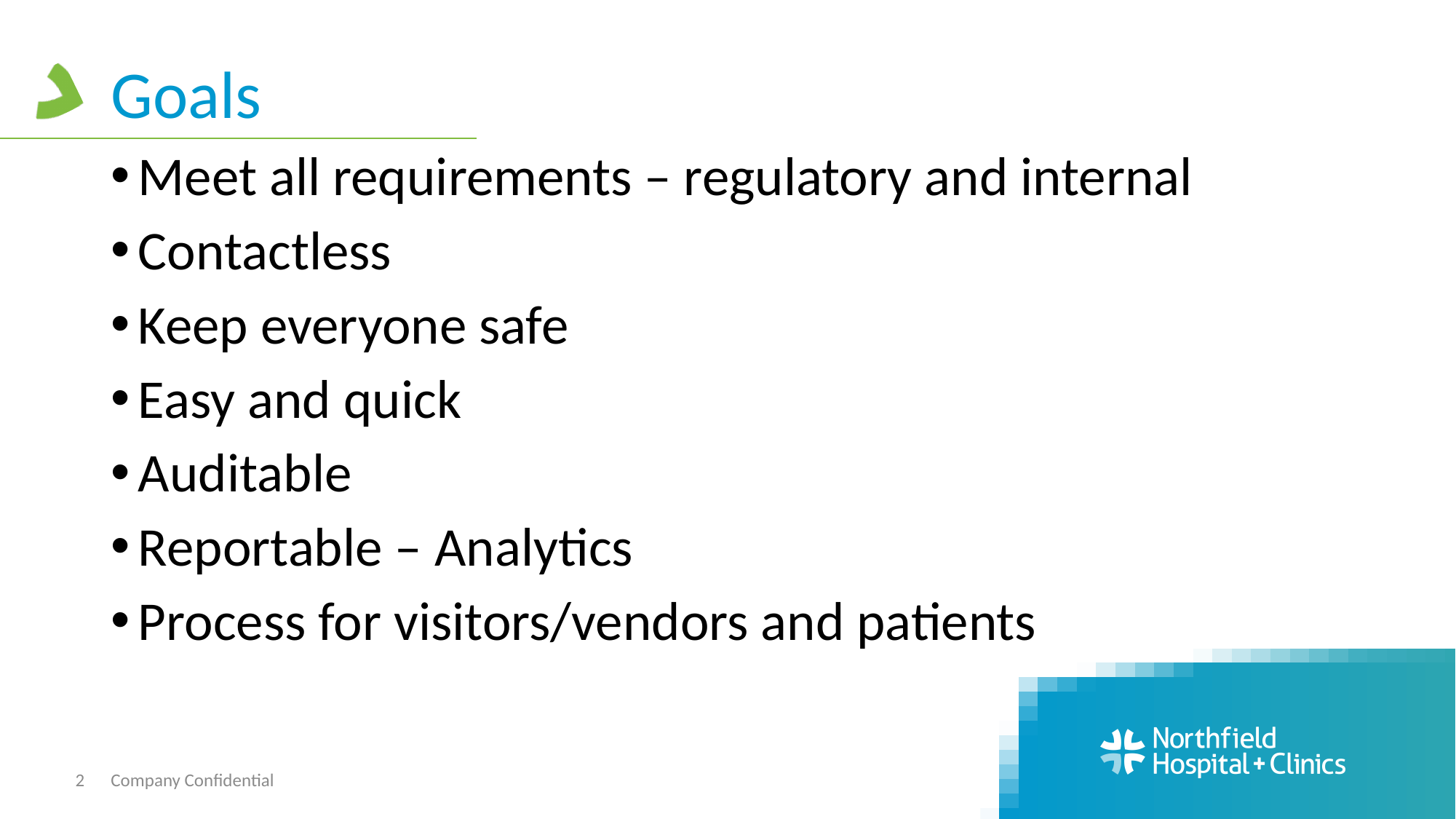

# Goals
Meet all requirements – regulatory and internal
Contactless
Keep everyone safe
Easy and quick
Auditable
Reportable – Analytics
Process for visitors/vendors and patients

2
Company Confidential